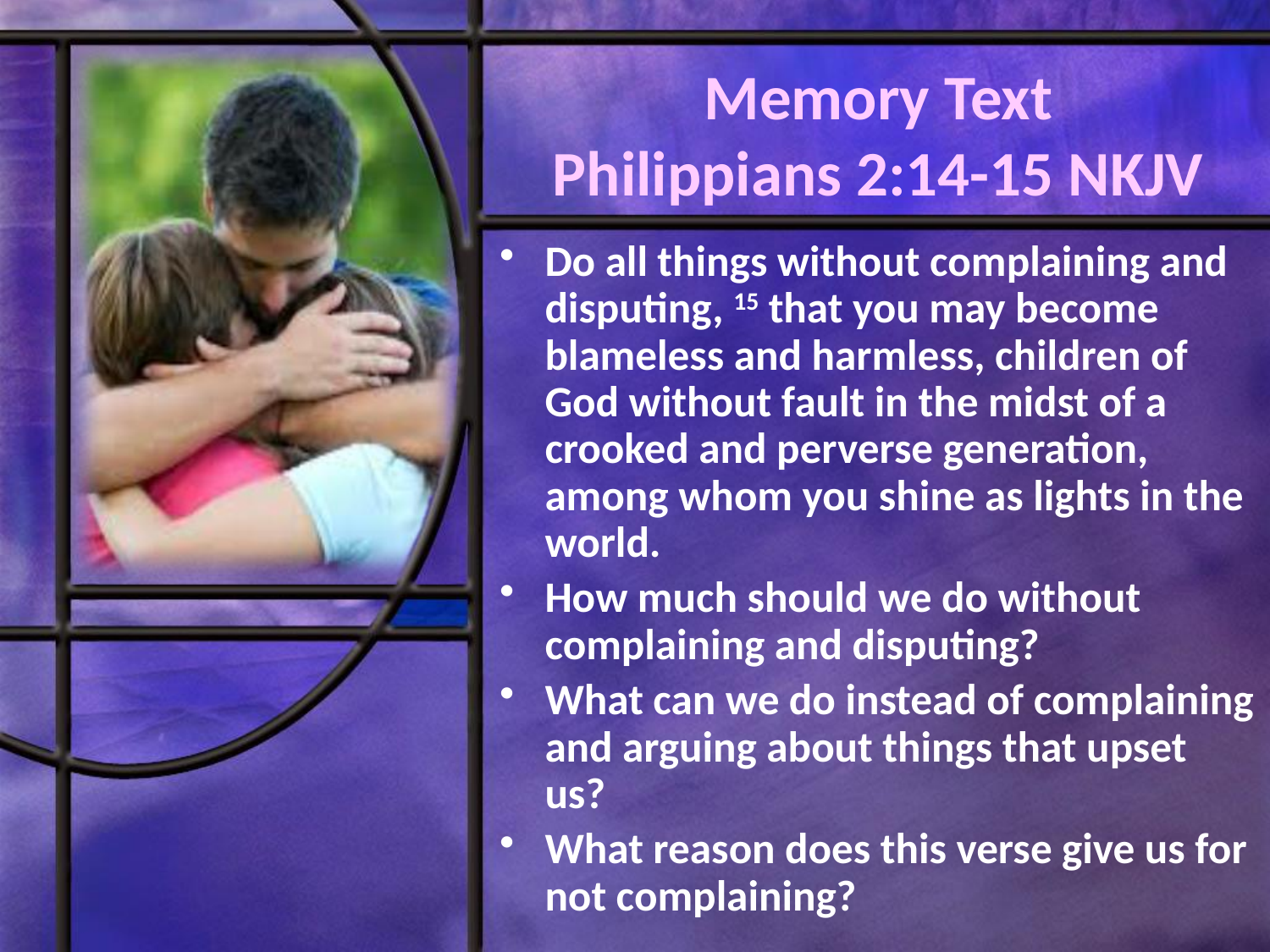

# Memory Text Philippians 2:14-15 NKJV
Do all things without complaining and disputing, 15 that you may become blameless and harmless, children of God without fault in the midst of a crooked and perverse generation, among whom you shine as lights in the world.
How much should we do without complaining and disputing?
What can we do instead of complaining and arguing about things that upset us?
What reason does this verse give us for not complaining?